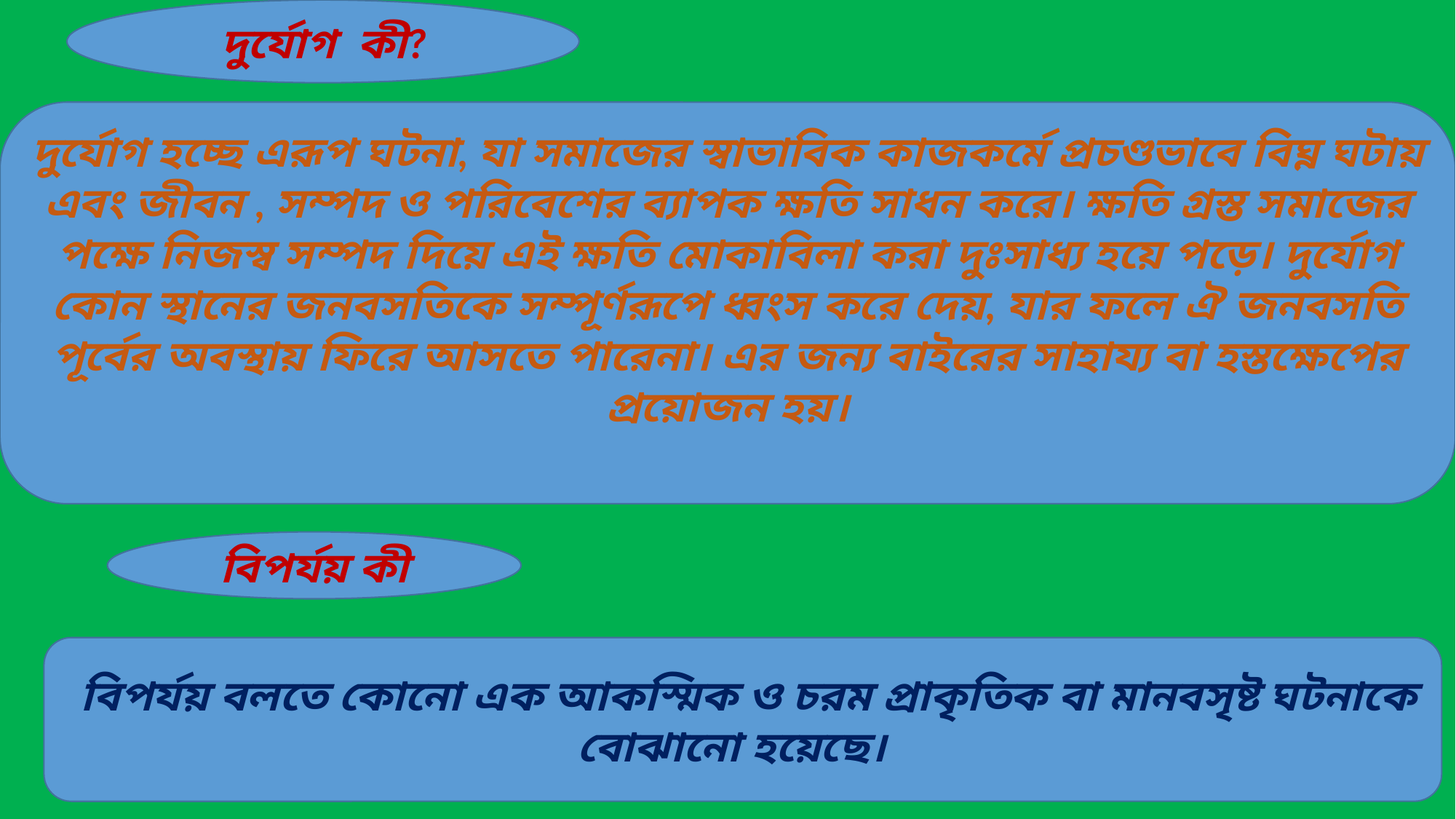

দুর্যোগ  কী?
দুর্যোগ হচ্ছে এরূপ ঘটনা, যা সমাজের স্বাভাবিক কাজকর্মে প্রচণ্ডভাবে বিঘ্ন ঘটায় এবং জীবন , সম্পদ ও পরিবেশের ব্যাপক ক্ষতি সাধন করে। ক্ষতি গ্রস্ত সমাজের পক্ষে নিজস্ব সম্পদ দিয়ে এই ক্ষতি মোকাবিলা করা দুঃসাধ্য হয়ে পড়ে। দুর্যোগ কোন স্থানের জনবসতিকে সম্পূর্ণরূপে ধ্বংস করে দেয়, যার ফলে ঐ জনবসতি পূর্বের অবস্থায় ফিরে আসতে পারেনা। এর জন্য বাইরের সাহায্য বা হস্তক্ষেপের প্রয়োজন হয়।

 বিপর্যয় কী
 বিপর্যয় বলতে কোনো এক আকস্মিক ও চরম প্রাকৃতিক বা মানবসৃষ্ট ঘটনাকে বোঝানো হয়েছে।